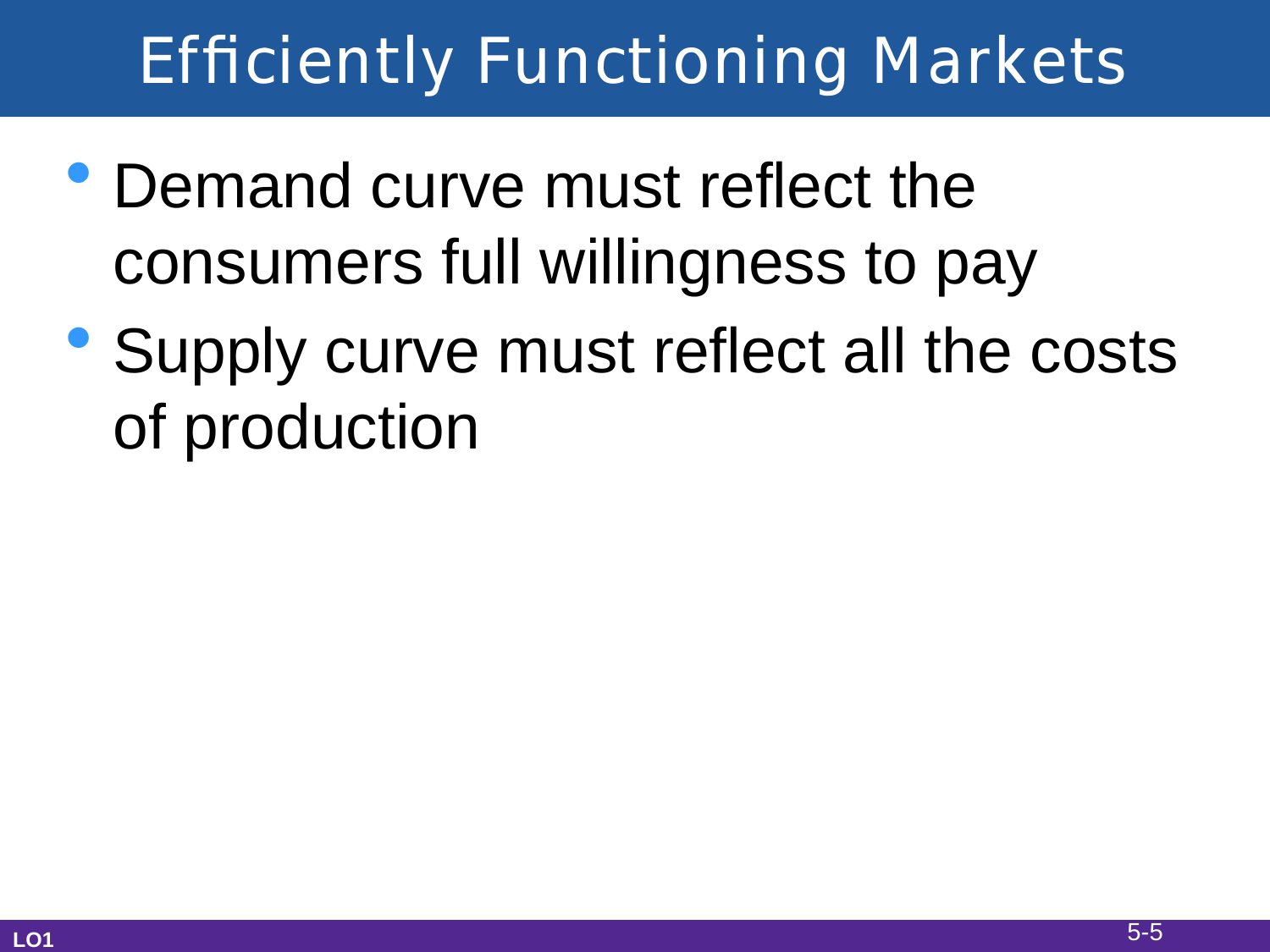

# Efficiently Functioning Markets
Demand curve must reflect the consumers full willingness to pay
Supply curve must reflect all the costs of production

5-5
LO1